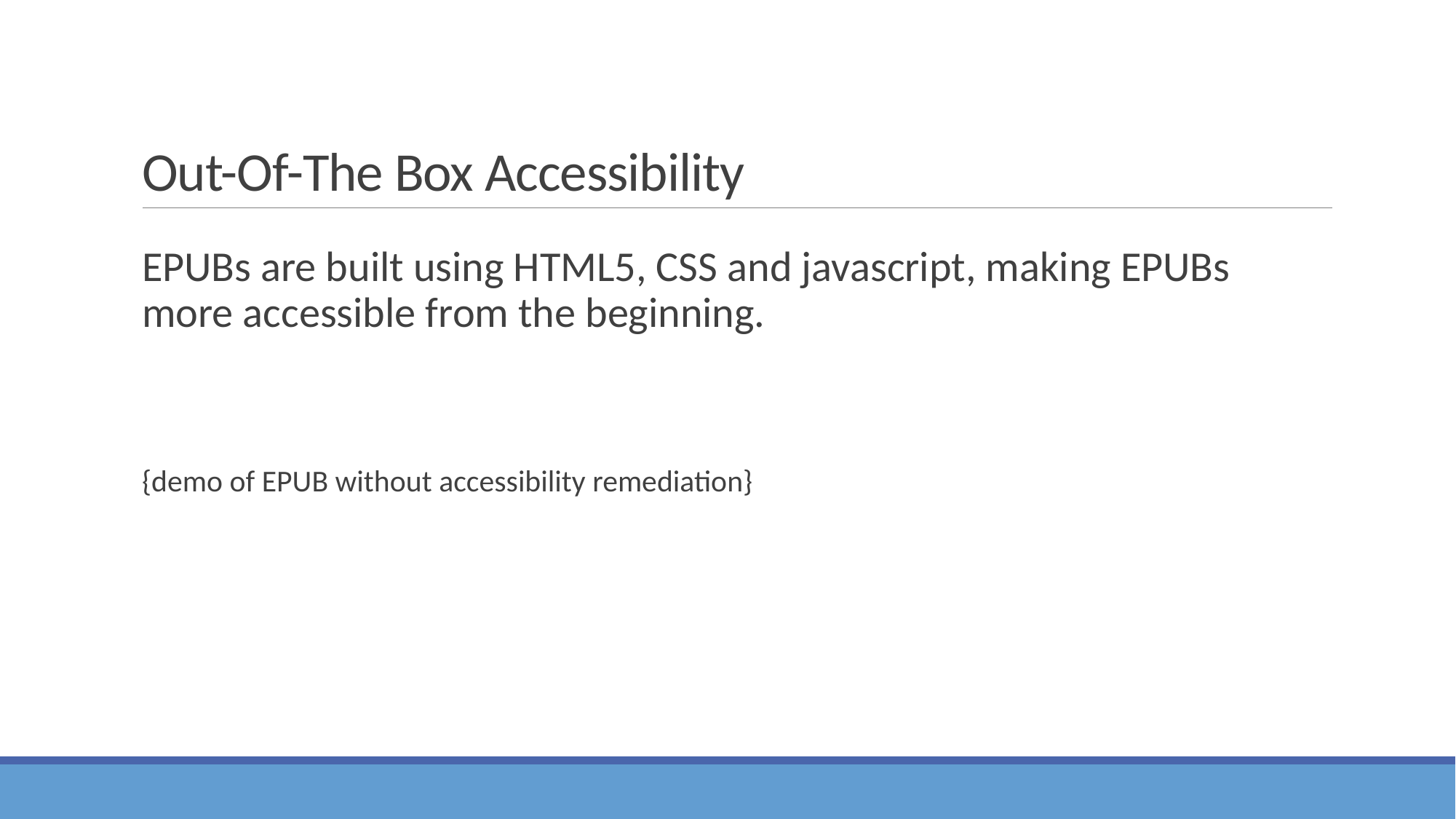

# Out-Of-The Box Accessibility
EPUBs are built using HTML5, CSS and javascript, making EPUBs more accessible from the beginning.

{demo of EPUB without accessibility remediation}